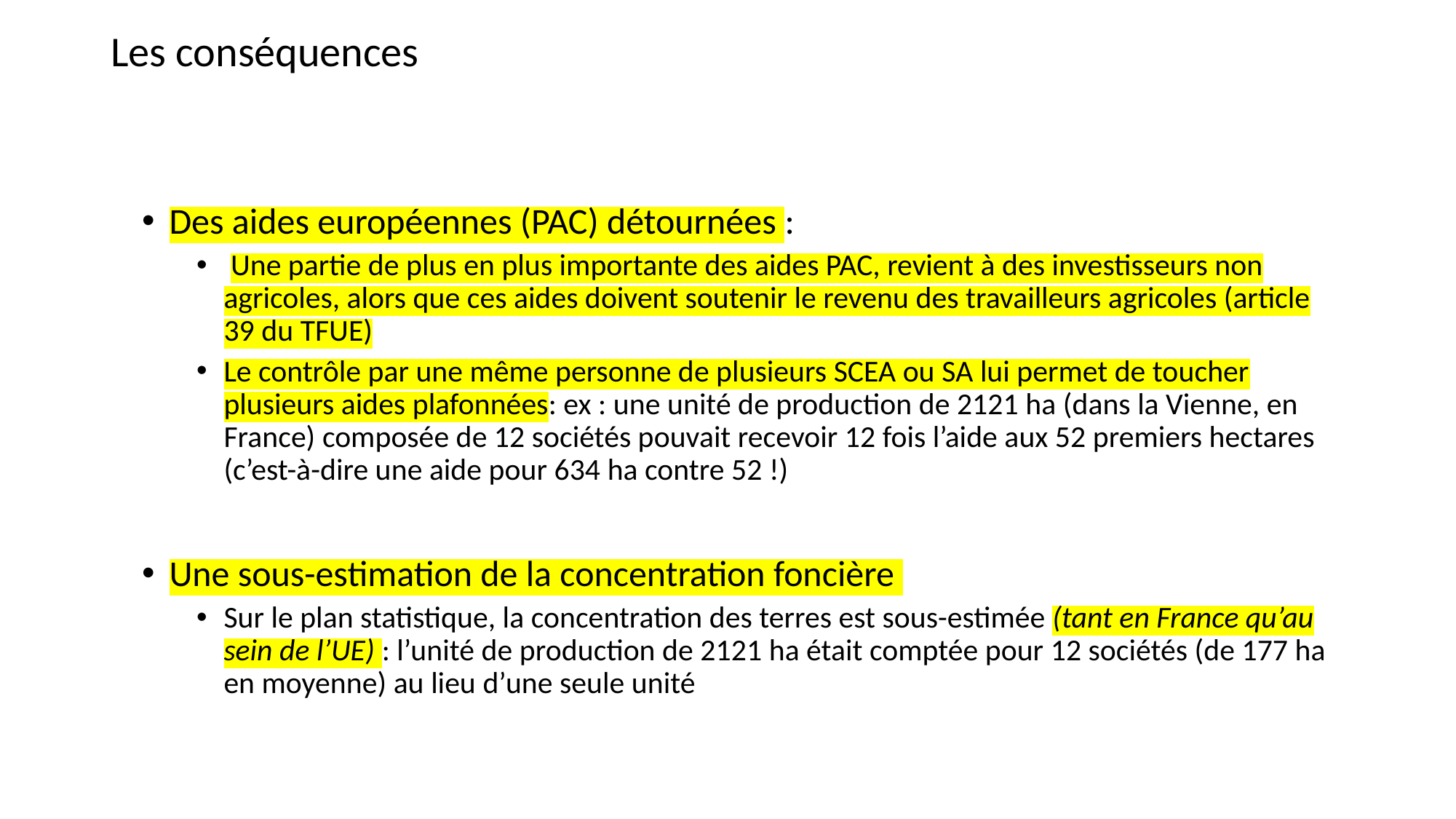

Les conséquences

Des aides européennes (PAC) détournées :
 Une partie de plus en plus importante des aides PAC, revient à des investisseurs non agricoles, alors que ces aides doivent soutenir le revenu des travailleurs agricoles (article 39 du TFUE)
Le contrôle par une même personne de plusieurs SCEA ou SA lui permet de toucher plusieurs aides plafonnées: ex : une unité de production de 2121 ha (dans la Vienne, en France) composée de 12 sociétés pouvait recevoir 12 fois l’aide aux 52 premiers hectares (c’est-à-dire une aide pour 634 ha contre 52 !)

Une sous-estimation de la concentration foncière
Sur le plan statistique, la concentration des terres est sous-estimée (tant en France qu’au sein de l’UE) : l’unité de production de 2121 ha était comptée pour 12 sociétés (de 177 ha en moyenne) au lieu d’une seule unité